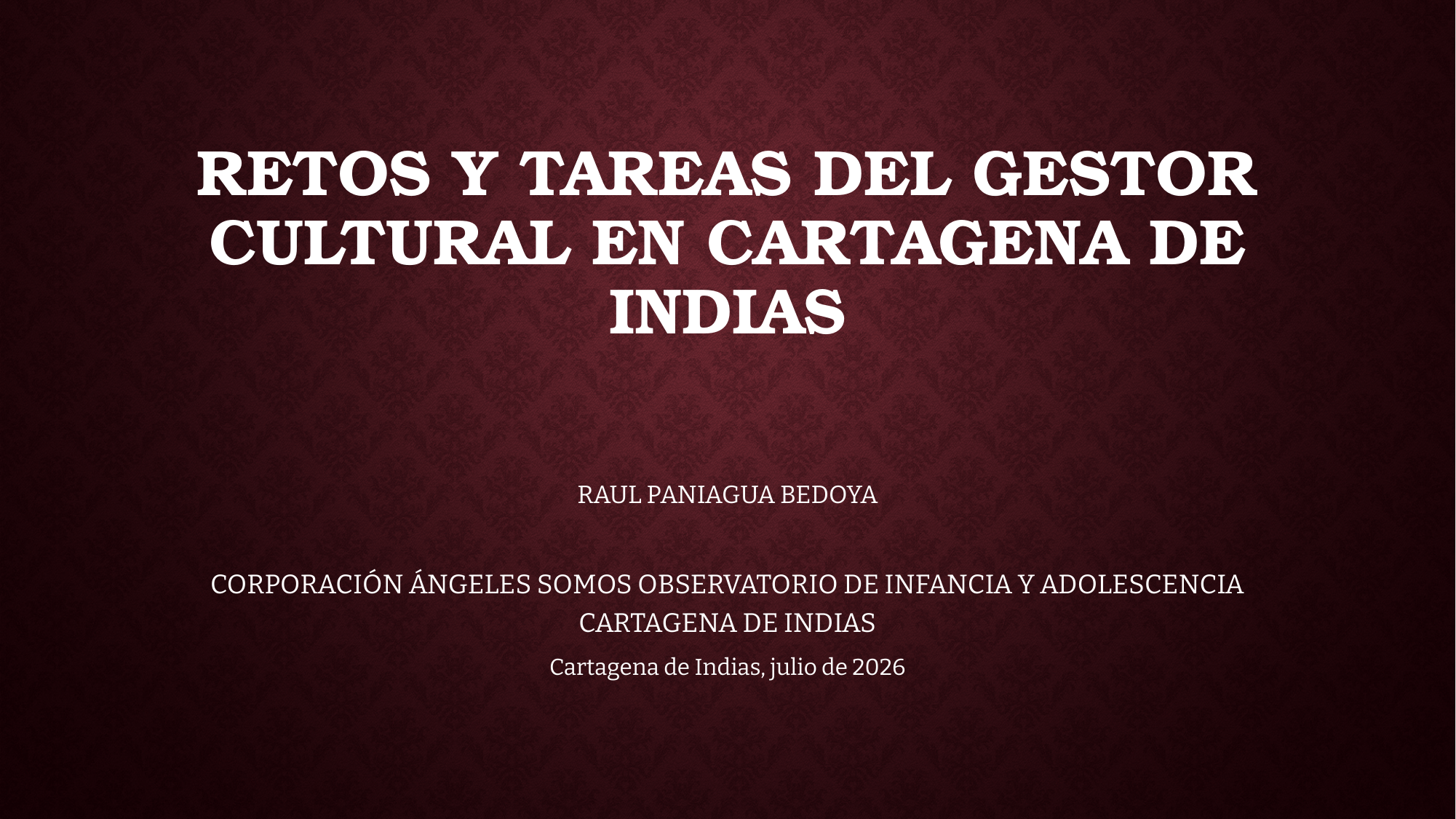

# RETOS Y TAREAS DEL GESTOR CULTURAL EN CARTAGENA DE INDIAS

RAUL PANIAGUA BEDOYA

CORPORACIÓN ÁNGELES SOMOS OBSERVATORIO DE INFANCIA Y ADOLESCENCIA CARTAGENA DE INDIAS
Cartagena de Indias, julio de 2026